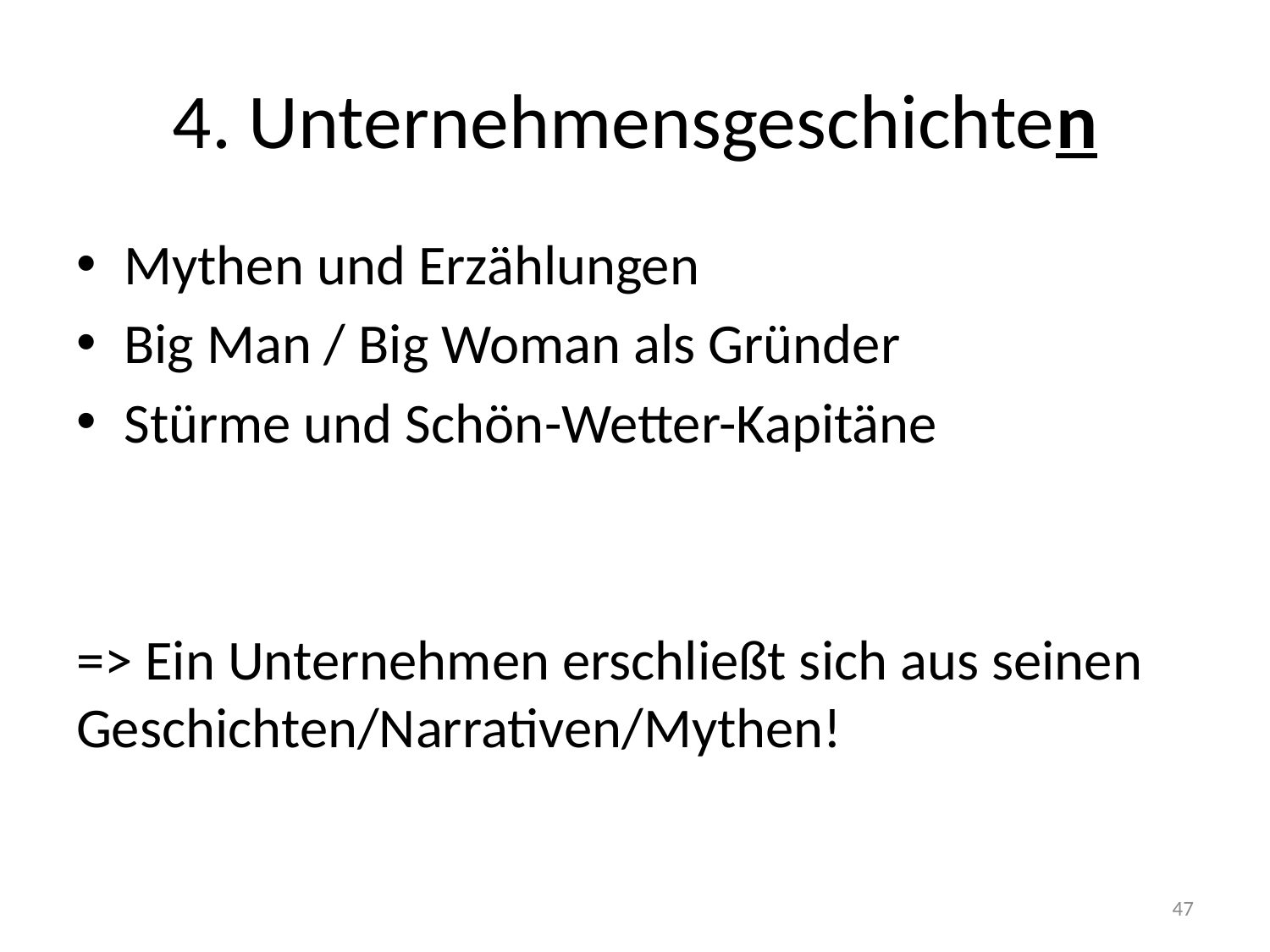

# 4. Unternehmensgeschichten
Mythen und Erzählungen
Big Man / Big Woman als Gründer
Stürme und Schön-Wetter-Kapitäne

=> Ein Unternehmen erschließt sich aus seinen Geschichten/Narrativen/Mythen!
47